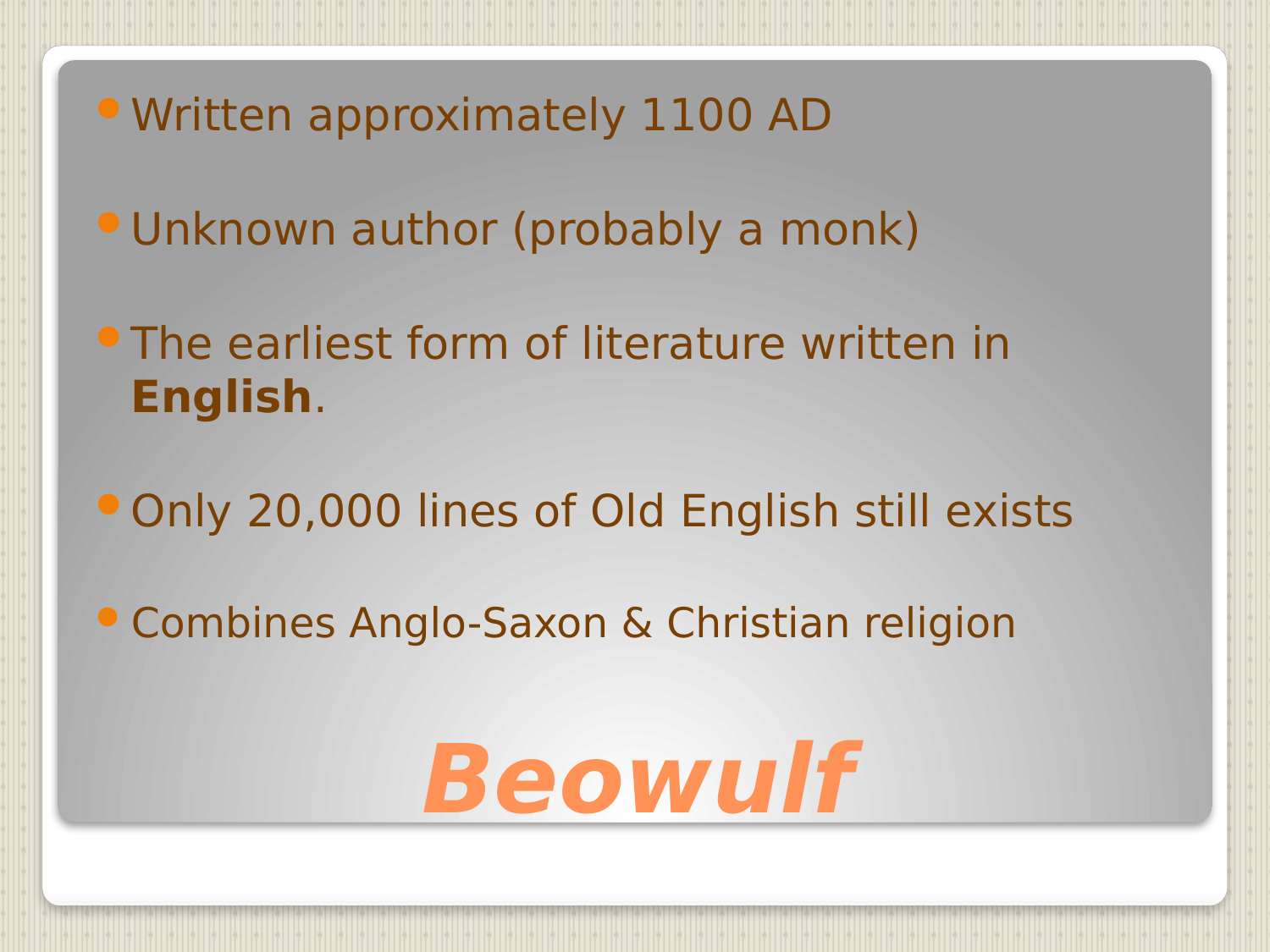

Written approximately 1100 AD

Unknown author (probably a monk)

The earliest form of literature written in English.

Only 20,000 lines of Old English still exists

Combines Anglo-Saxon & Christian religion

# Beowulf